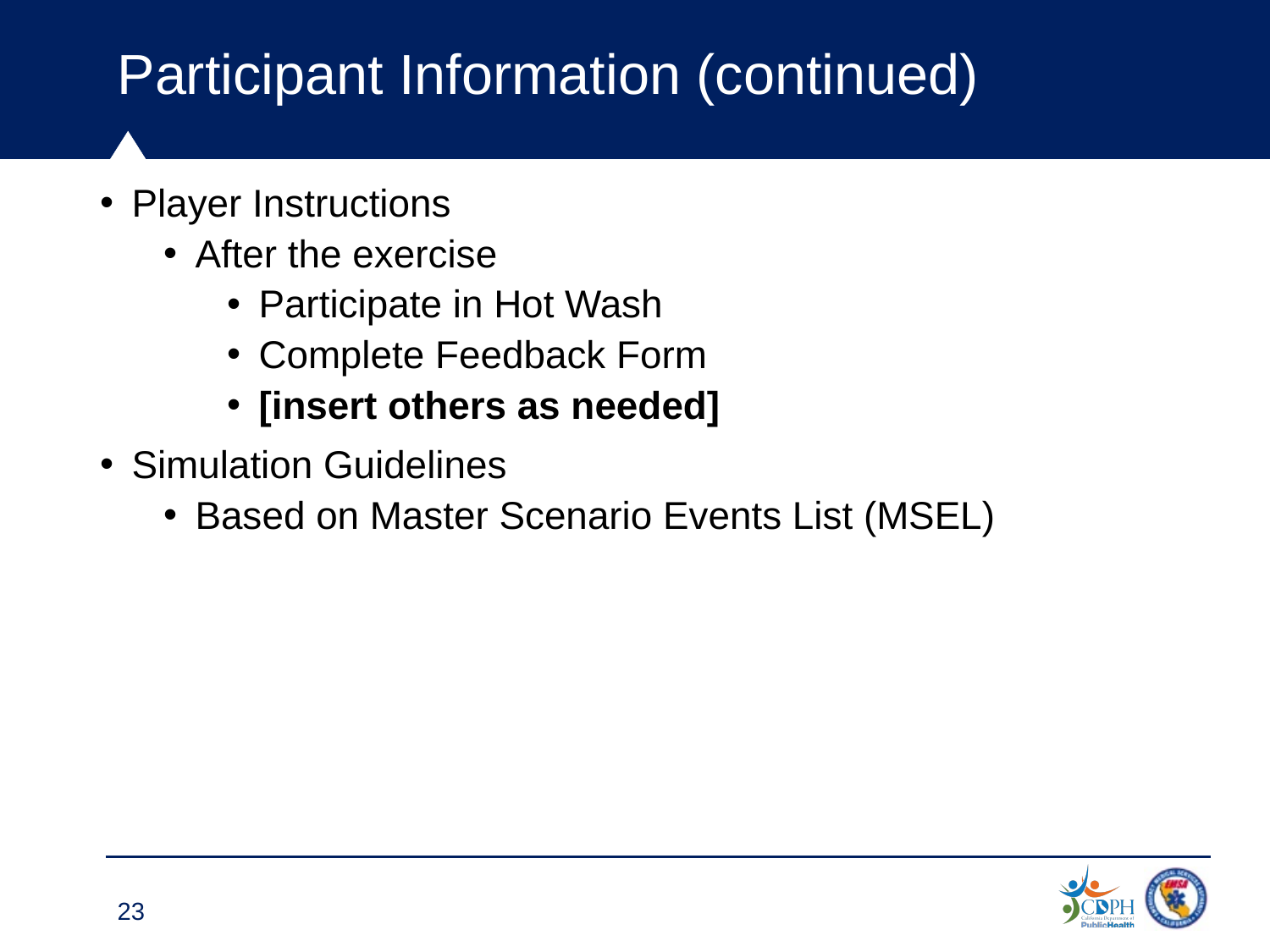

# Participant Information (continued) 1
Player Instructions
After the exercise
Participate in Hot Wash
Complete Feedback Form
[insert others as needed]
Simulation Guidelines
Based on Master Scenario Events List (MSEL)
23